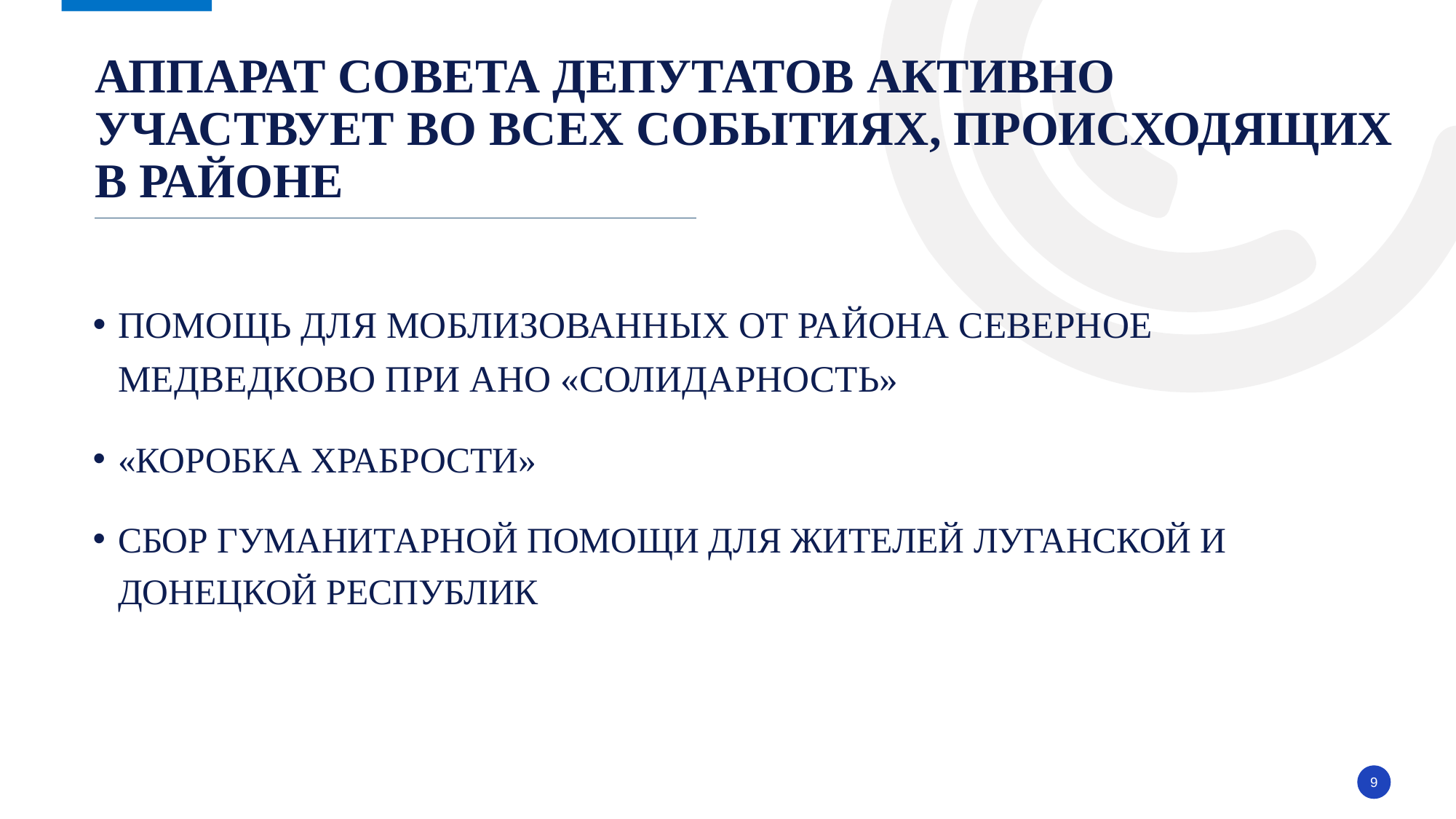

# АППАРАТ СОВЕТА ДЕПУТАТОВ АКТИВНО участвует ВО всех событиях, происходящих в районе
ПОМОЩЬ ДЛЯ МОБЛИЗОВАННЫХ ОТ РАЙОНА СЕВЕРНОЕ МЕДВЕДКОВО ПРИ АНО «СОЛИДАРНОСТЬ»
«КОРОБКА ХРАБРОСТИ»
СБОР ГУМАНИТАРНОЙ ПОМОЩИ ДЛЯ ЖИТЕЛЕЙ ЛУГАНСКОЙ И ДОНЕЦКОЙ РЕСПУБЛИК
9